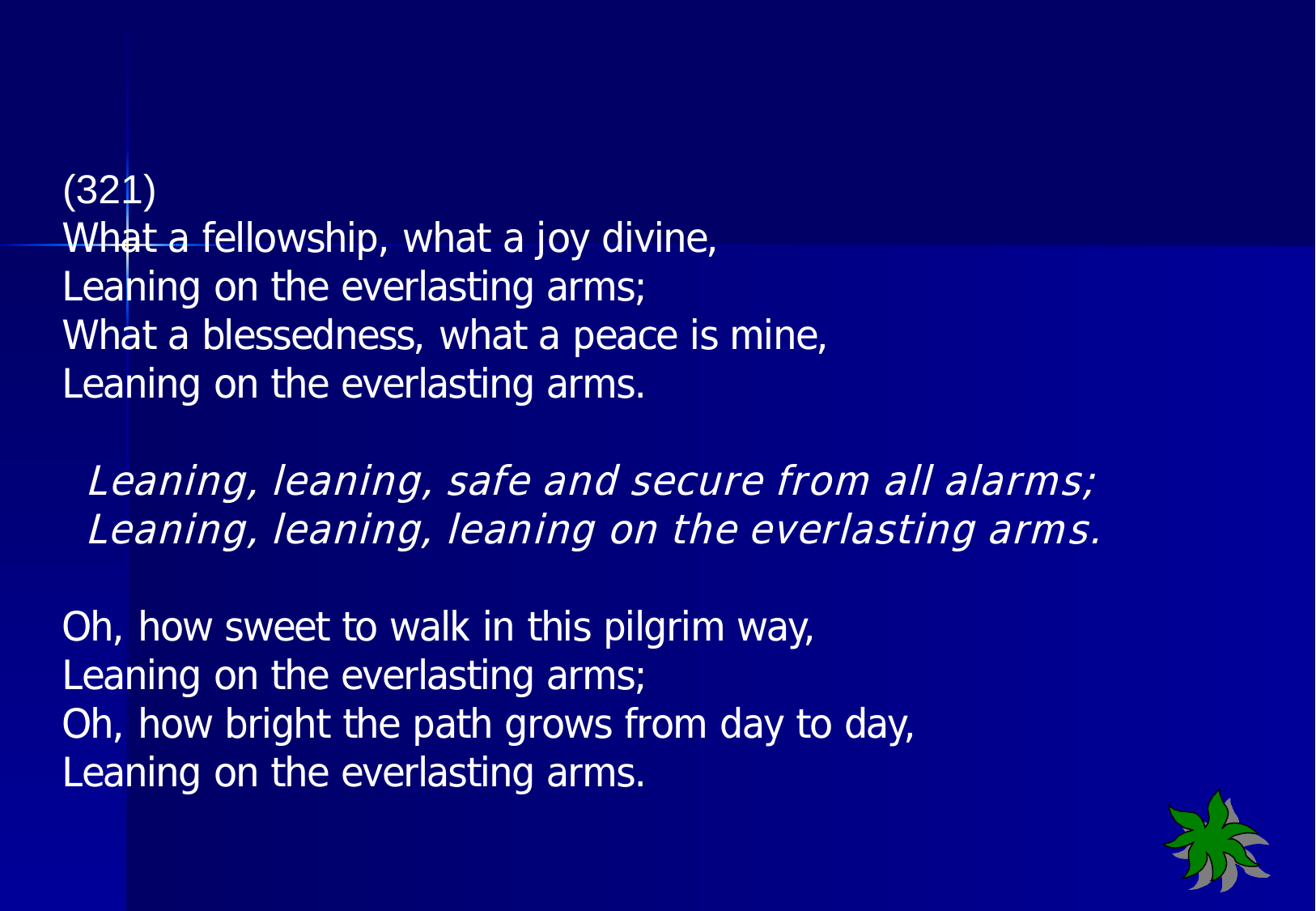

(321)
What a fellowship, what a joy divine,
Leaning on the everlasting arms;
What a blessedness, what a peace is mine,
Leaning on the everlasting arms.

  Leaning, leaning, safe and secure from all alarms;
  Leaning, leaning, leaning on the everlasting arms.

Oh, how sweet to walk in this pilgrim way,
Leaning on the everlasting arms;
Oh, how bright the path grows from day to day,
Leaning on the everlasting arms.